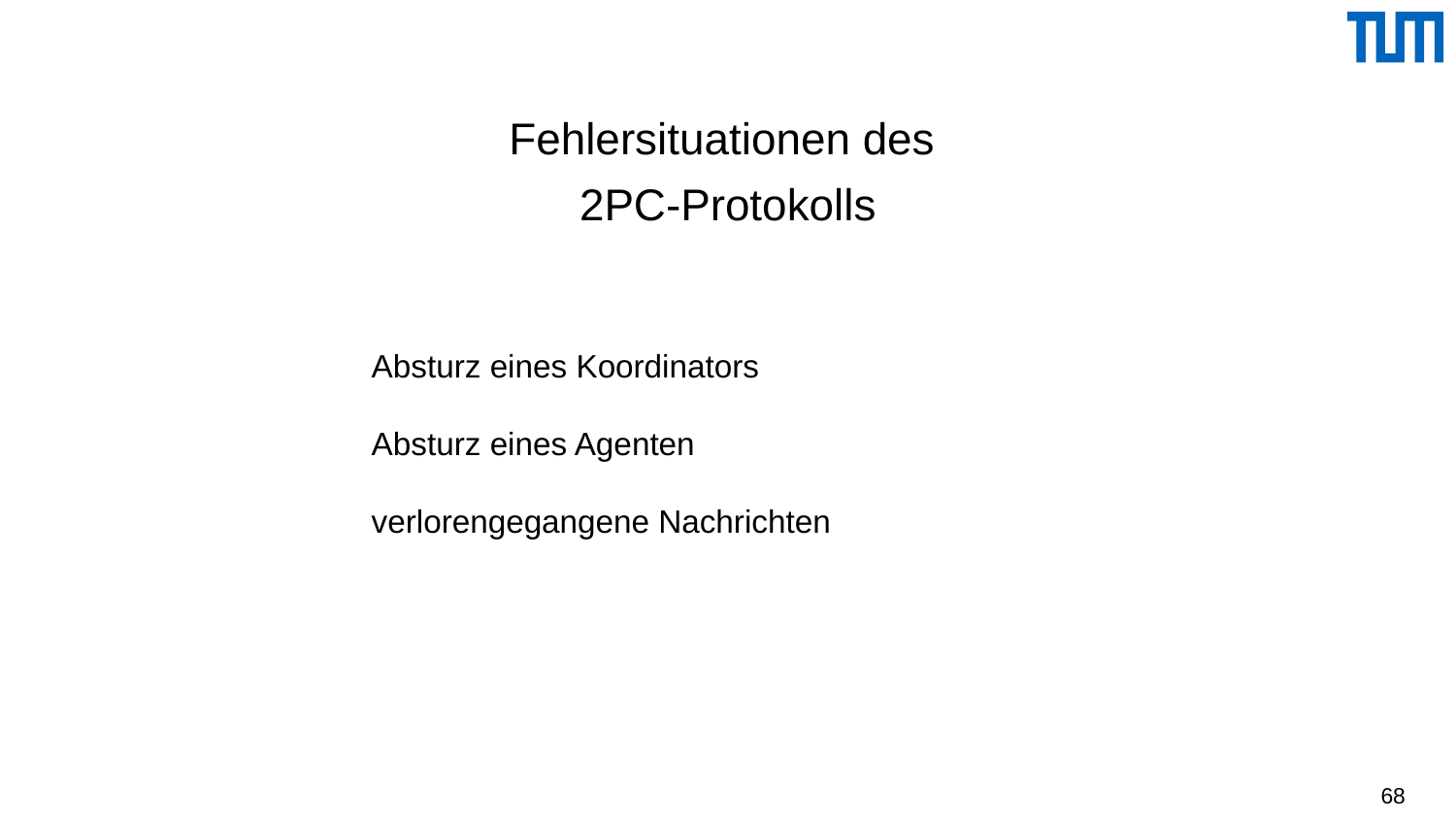

# Fehlersituationen des 2PC-Protokolls
Absturz eines Koordinators

Absturz eines Agenten

verlorengegangene Nachrichten
68